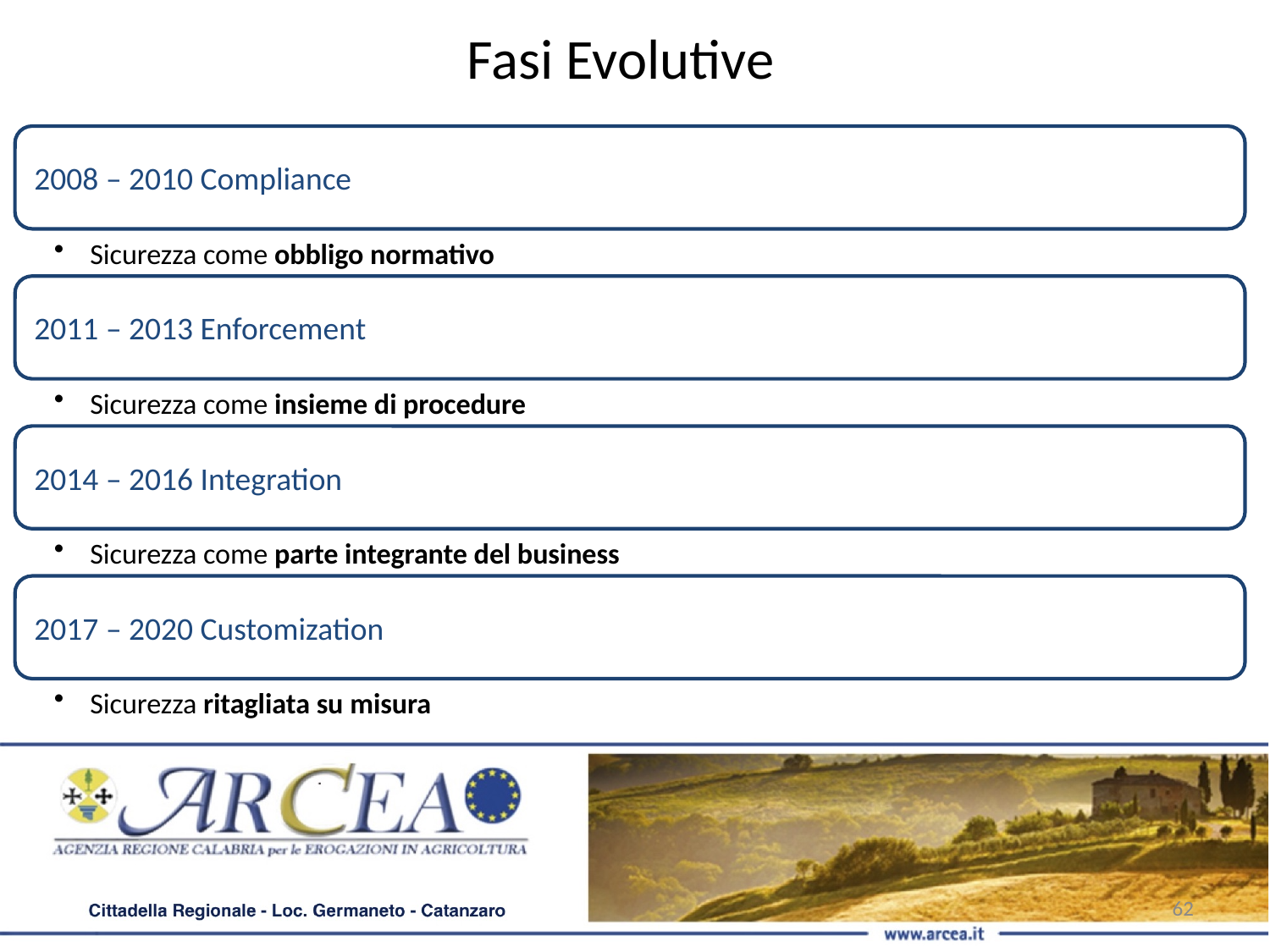

Fasi Evolutive
2008 – 2010 Compliance
2011 – 2013 Enforcement
2014 – 2016 Integration
Sicurezza ritagliata su misura
2017 – 2020 Customization
Sicurezza come obbligo normativo
Sicurezza come insieme di procedure
Sicurezza come parte integrante del business
62